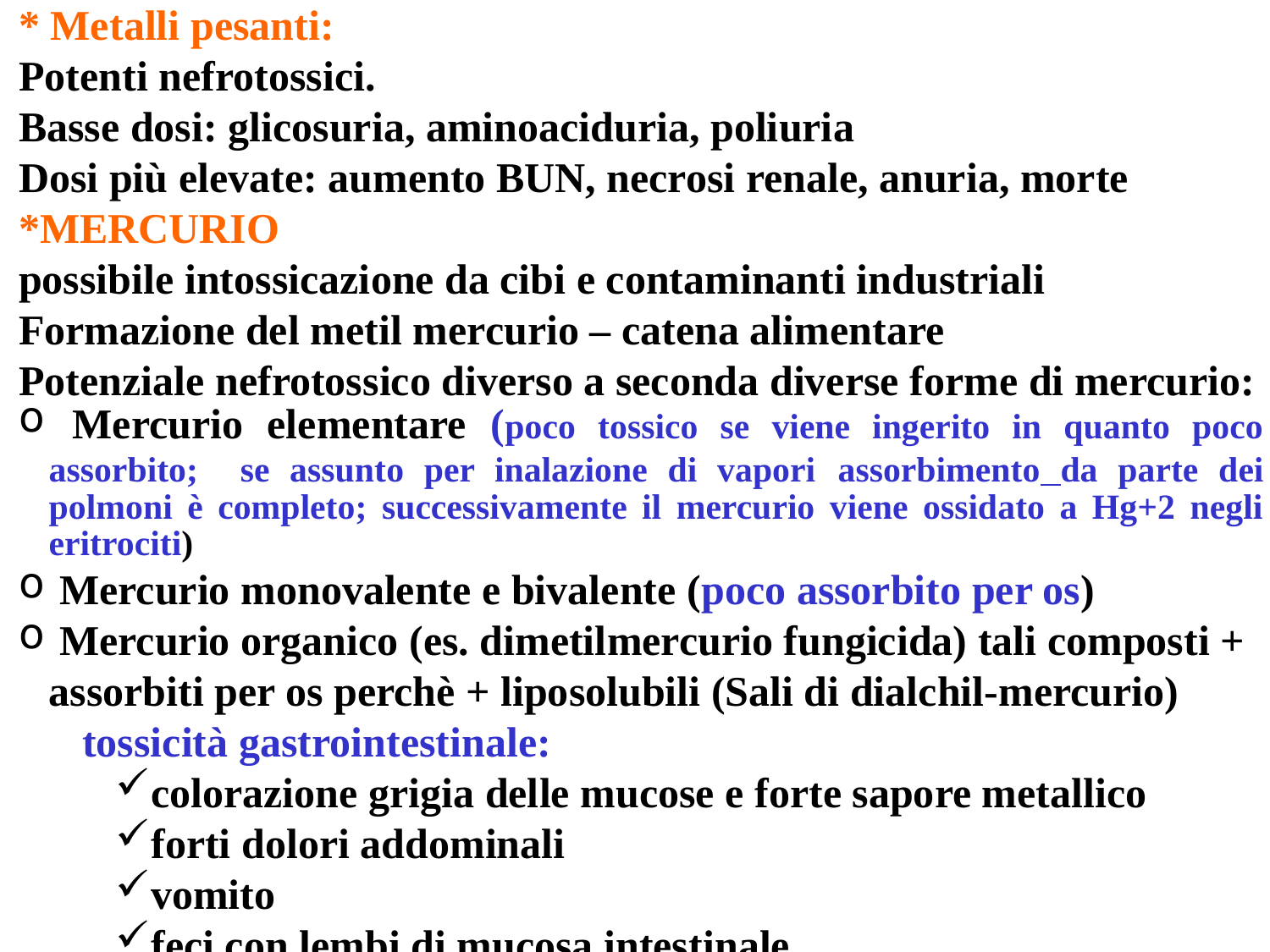

* Metalli pesanti:
Potenti nefrotossici.
Basse dosi: glicosuria, aminoaciduria, poliuria
Dosi più elevate: aumento BUN, necrosi renale, anuria, morte
*MERCURIO
possibile intossicazione da cibi e contaminanti industriali
Formazione del metil mercurio – catena alimentare
Potenziale nefrotossico diverso a seconda diverse forme di mercurio:
 Mercurio elementare (poco tossico se viene ingerito in quanto poco assorbito;  se assunto per inalazione di vapori assorbimento da parte dei polmoni è completo; successivamente il mercurio viene ossidato a Hg+2 negli eritrociti)
 Mercurio monovalente e bivalente (poco assorbito per os)
 Mercurio organico (es. dimetilmercurio fungicida) tali composti + assorbiti per os perchè + liposolubili (Sali di dialchil-mercurio)
tossicità gastrointestinale:
colorazione grigia delle mucose e forte sapore metallico
forti dolori addominali
vomito
feci con lembi di mucosa intestinale